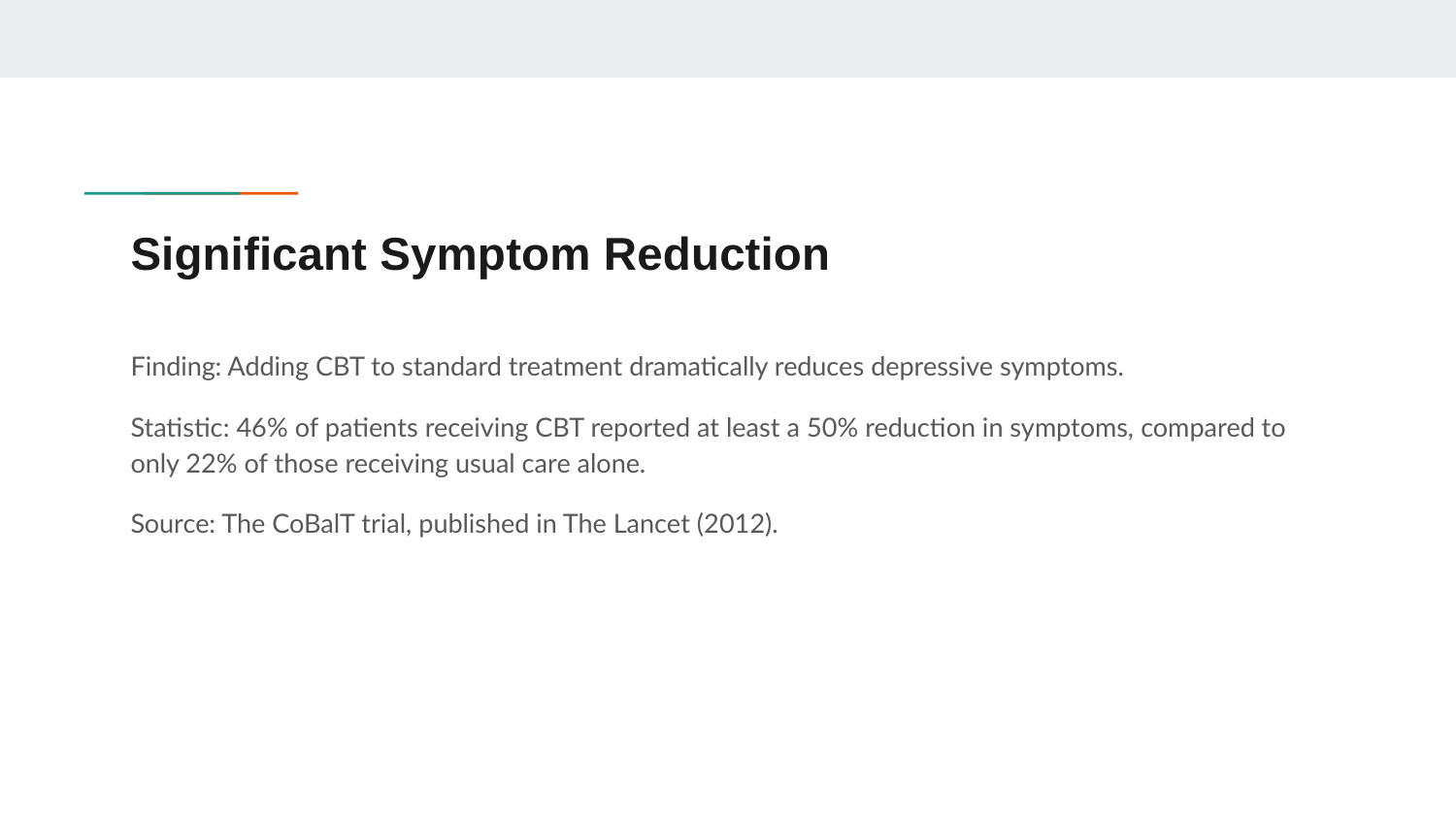

# Significant Symptom Reduction
Finding: Adding CBT to standard treatment dramatically reduces depressive symptoms.
Statistic: 46% of patients receiving CBT reported at least a 50% reduction in symptoms, compared to only 22% of those receiving usual care alone.
Source: The CoBalT trial, published in The Lancet (2012).